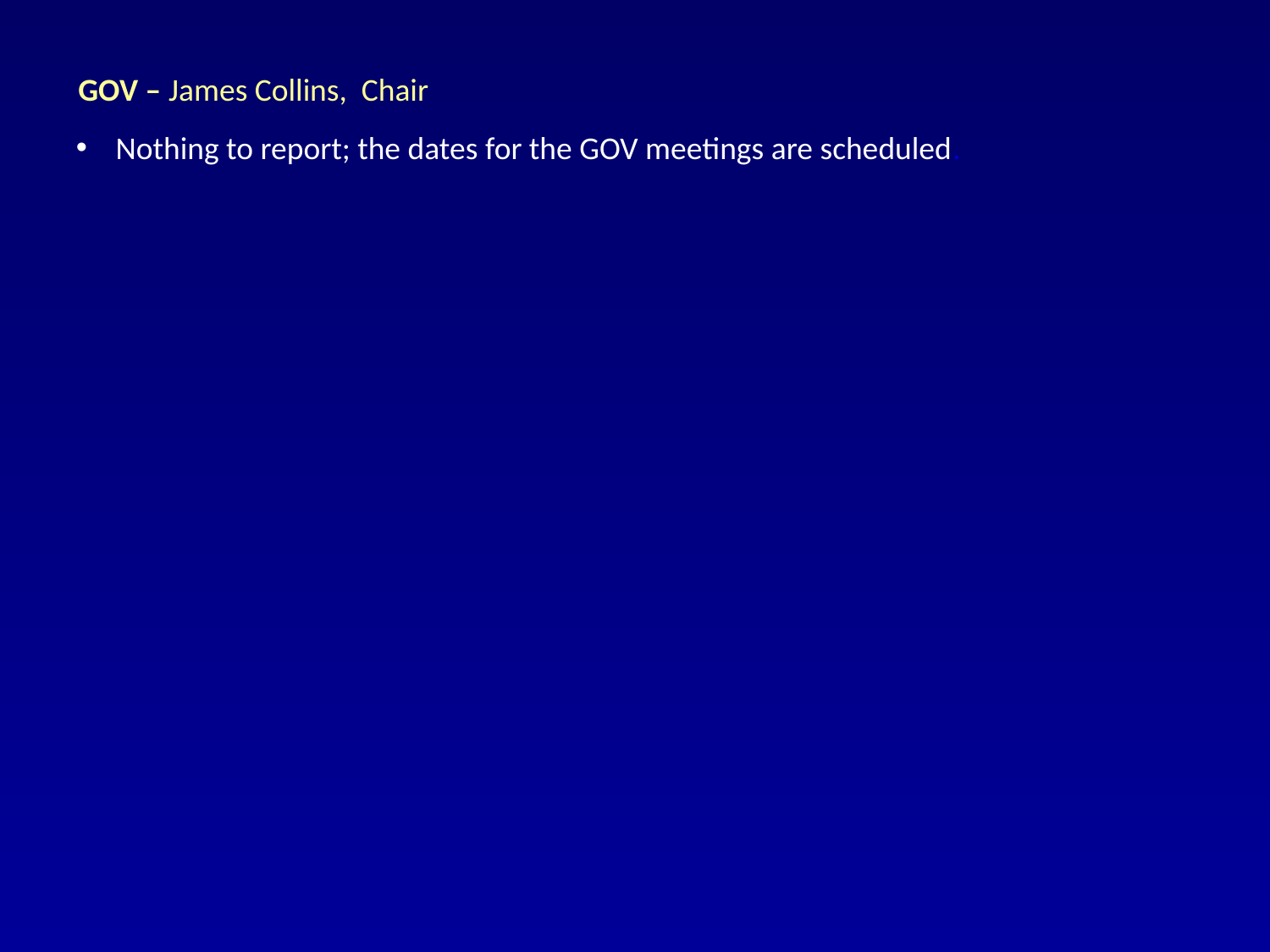

GOV – James Collins,  Chair
Nothing to report; the dates for the GOV meetings are scheduled.